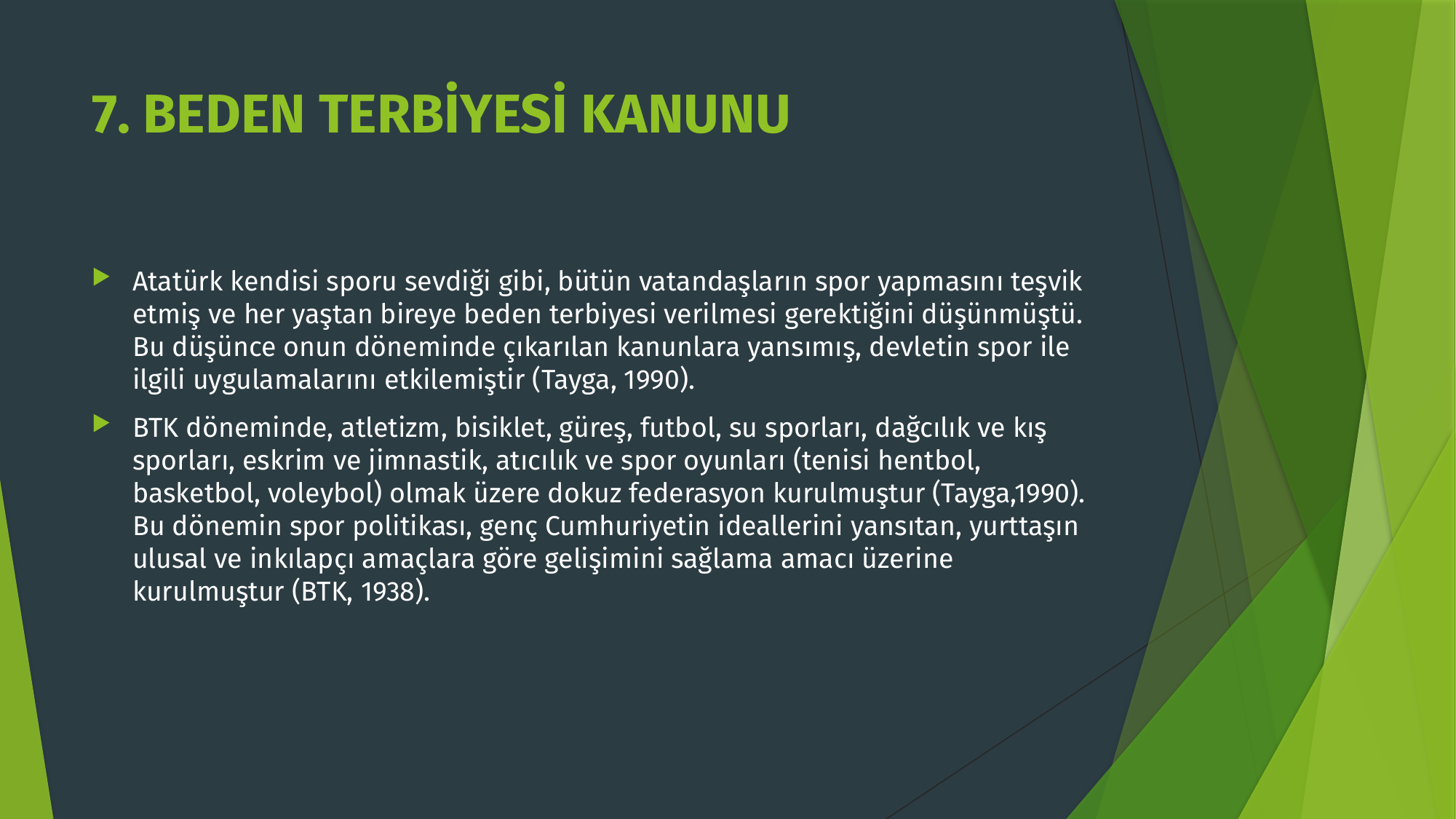

# 7. BEDEN TERBİYESİ KANUNU
Atatürk kendisi sporu sevdiği gibi, bütün vatandaşların spor yapmasını teşvik etmiş ve her yaştan bireye beden terbiyesi verilmesi gerektiğini düşünmüştü. Bu düşünce onun döneminde çıkarılan kanunlara yansımış, devletin spor ile ilgili uygulamalarını etkilemiştir (Tayga, 1990).
BTK döneminde, atletizm, bisiklet, güreş, futbol, su sporları, dağcılık ve kış sporları, eskrim ve jimnastik, atıcılık ve spor oyunları (tenisi hentbol, basketbol, voleybol) olmak üzere dokuz federasyon kurulmuştur (Tayga,1990). Bu dönemin spor politikası, genç Cumhuriyetin ideallerini yansıtan, yurttaşın ulusal ve inkılapçı amaçlara göre gelişimini sağlama amacı üzerine kurulmuştur (BTK, 1938).